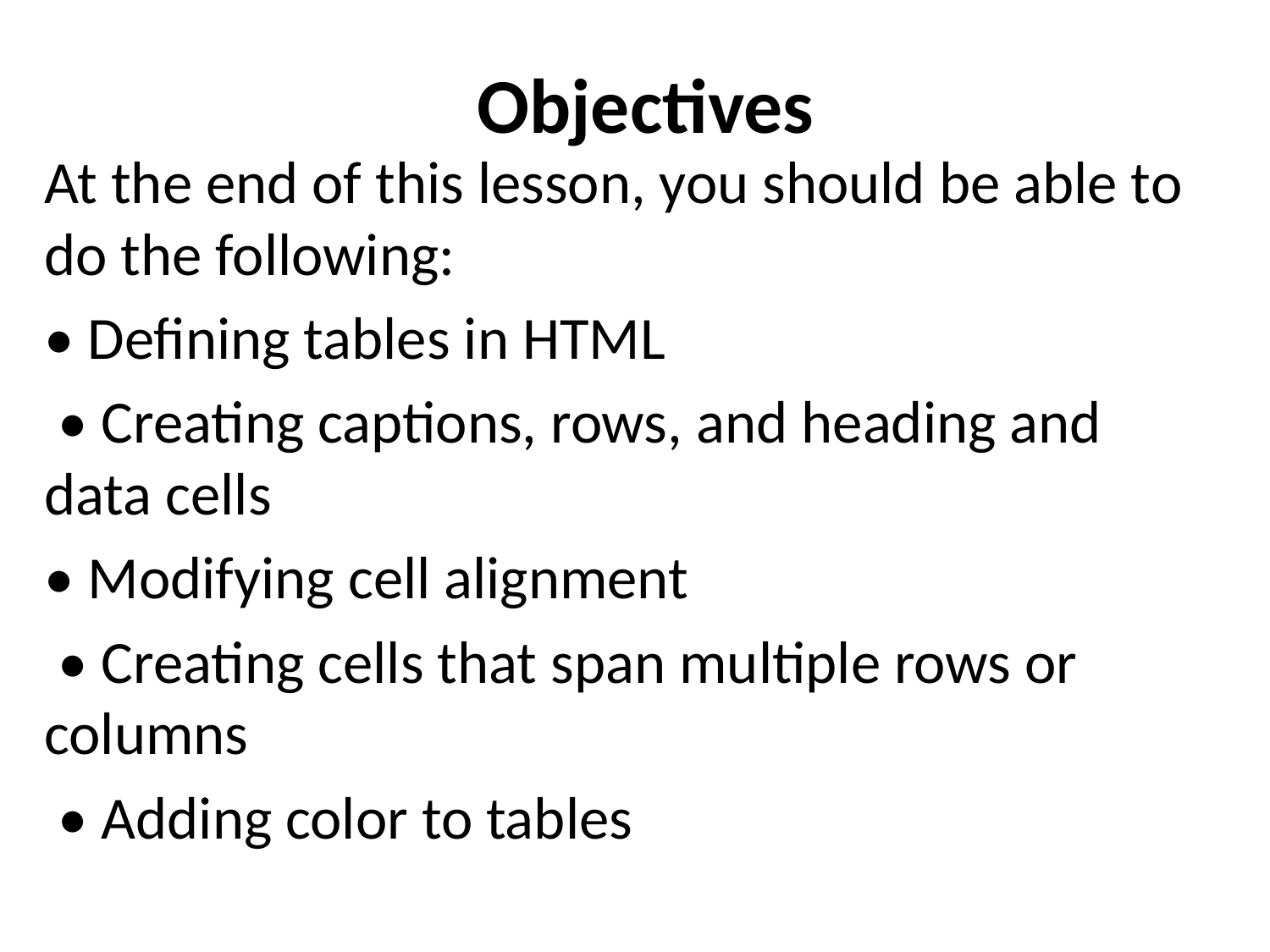

# Objectives
At the end of this lesson, you should be able to do the following:
• Defining tables in HTML
 • Creating captions, rows, and heading and data cells
• Modifying cell alignment
 • Creating cells that span multiple rows or columns
 • Adding color to tables